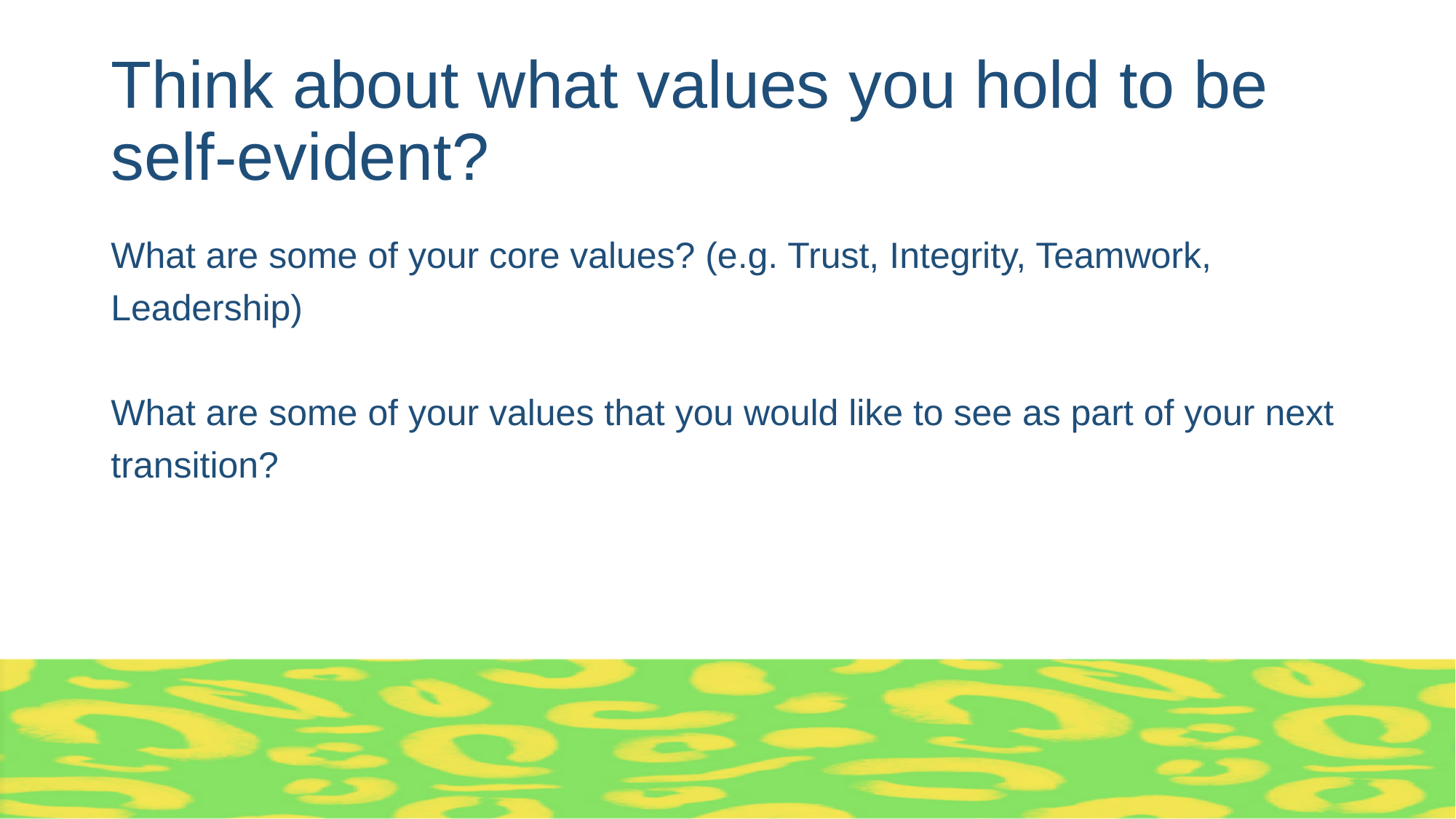

# Think about what values you hold to be self-evident?
What are some of your core values? (e.g. Trust, Integrity, Teamwork, Leadership)

What are some of your values that you would like to see as part of your next transition?